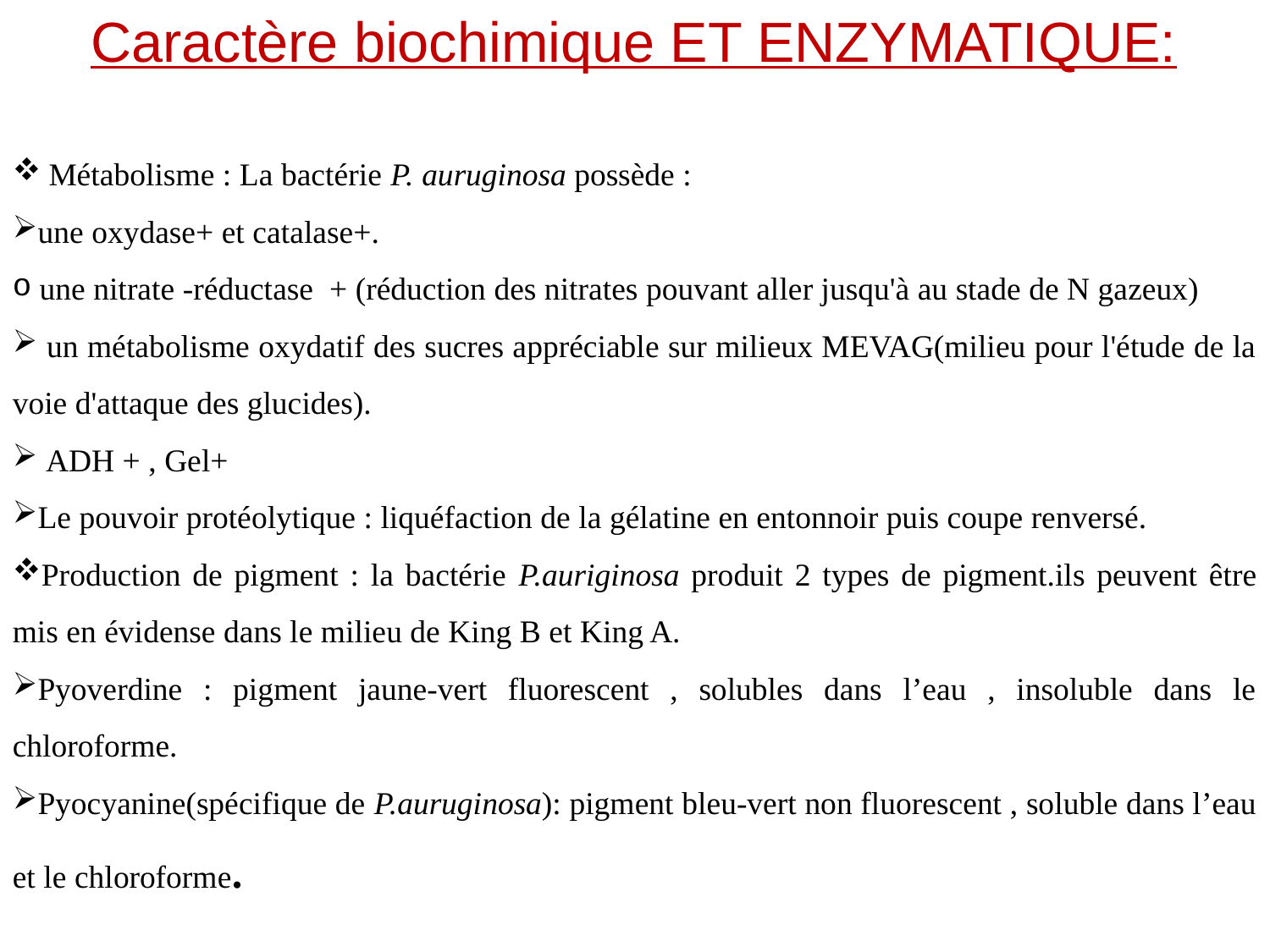

Caractère biochimique ET ENZYMATIQUE:
 Métabolisme : La bactérie P. auruginosa possède :
une oxydase+ et catalase+.
 une nitrate -réductase  + (réduction des nitrates pouvant aller jusqu'à au stade de N gazeux)
 un métabolisme oxydatif des sucres appréciable sur milieux MEVAG(milieu pour l'étude de la voie d'attaque des glucides).
 ADH + , Gel+
Le pouvoir protéolytique : liquéfaction de la gélatine en entonnoir puis coupe renversé.
Production de pigment : la bactérie P.auriginosa produit 2 types de pigment.ils peuvent être mis en évidense dans le milieu de King B et King A.
Pyoverdine : pigment jaune-vert fluorescent , solubles dans l’eau , insoluble dans le chloroforme.
Pyocyanine(spécifique de P.auruginosa): pigment bleu-vert non fluorescent , soluble dans l’eau et le chloroforme.